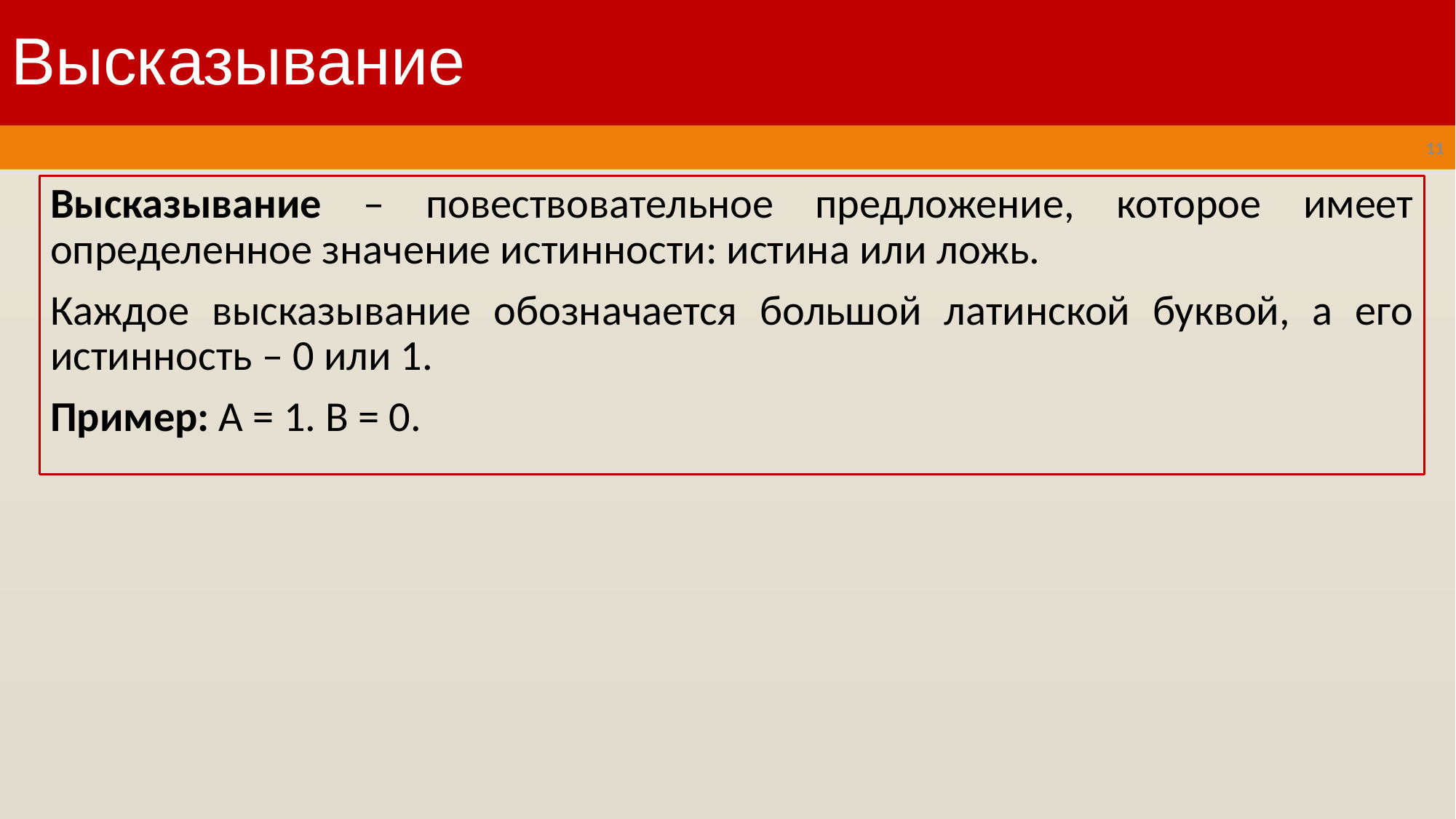

# Высказывание
11
Высказывание – повествовательное предложение, которое имеет определенное значение истинности: истина или ложь.
Каждое высказывание обозначается большой латинской буквой, а его истинность – 0 или 1.
Пример: А = 1. В = 0.